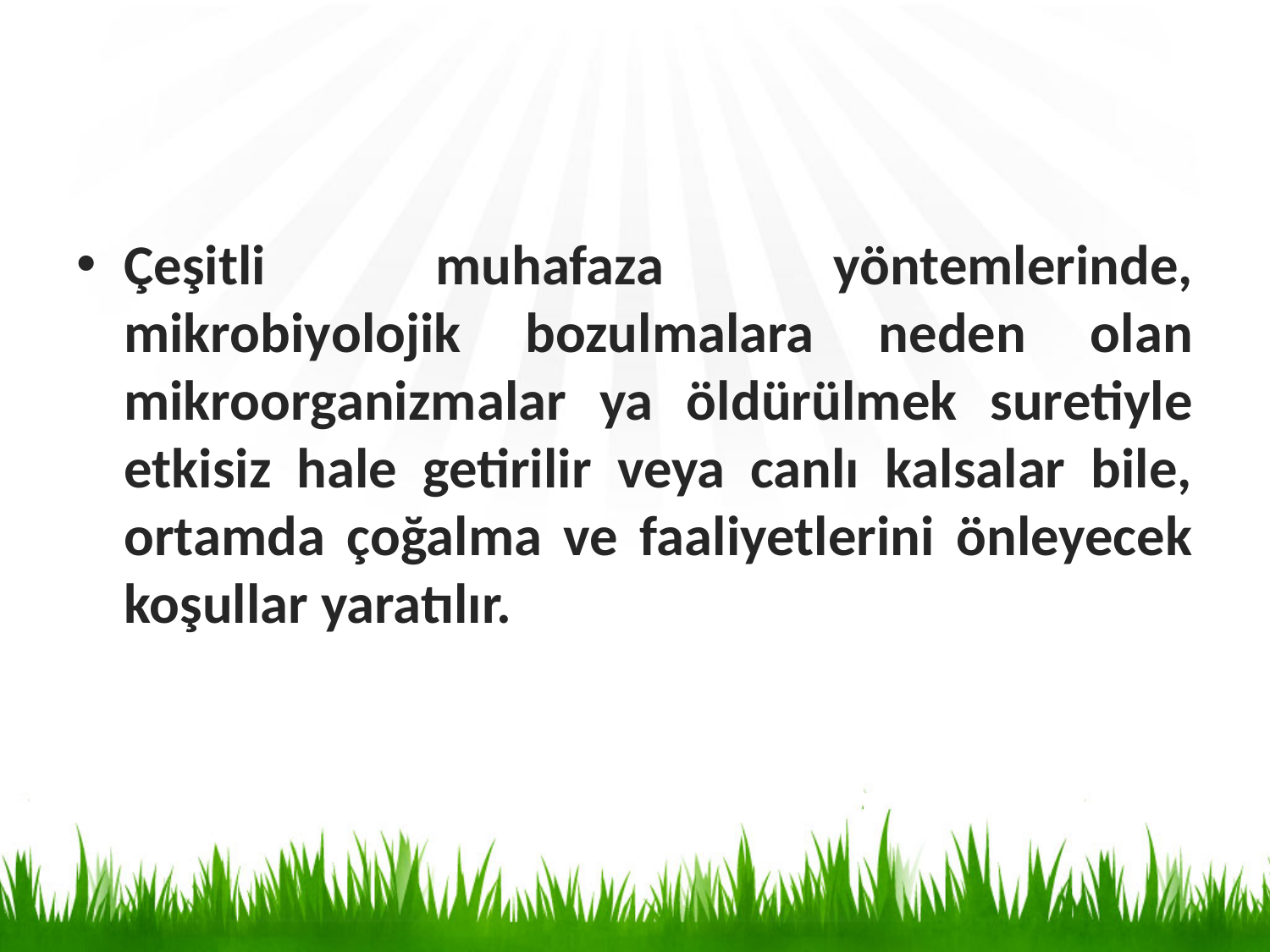

Çeşitli muhafaza yöntemlerinde, mikrobiyolojik bozulmalara neden olan mikroorganizmalar ya öldürülmek suretiyle etkisiz hale getirilir veya canlı kalsalar bile, ortamda çoğalma ve faaliyetlerini önleyecek koşullar yaratılır.